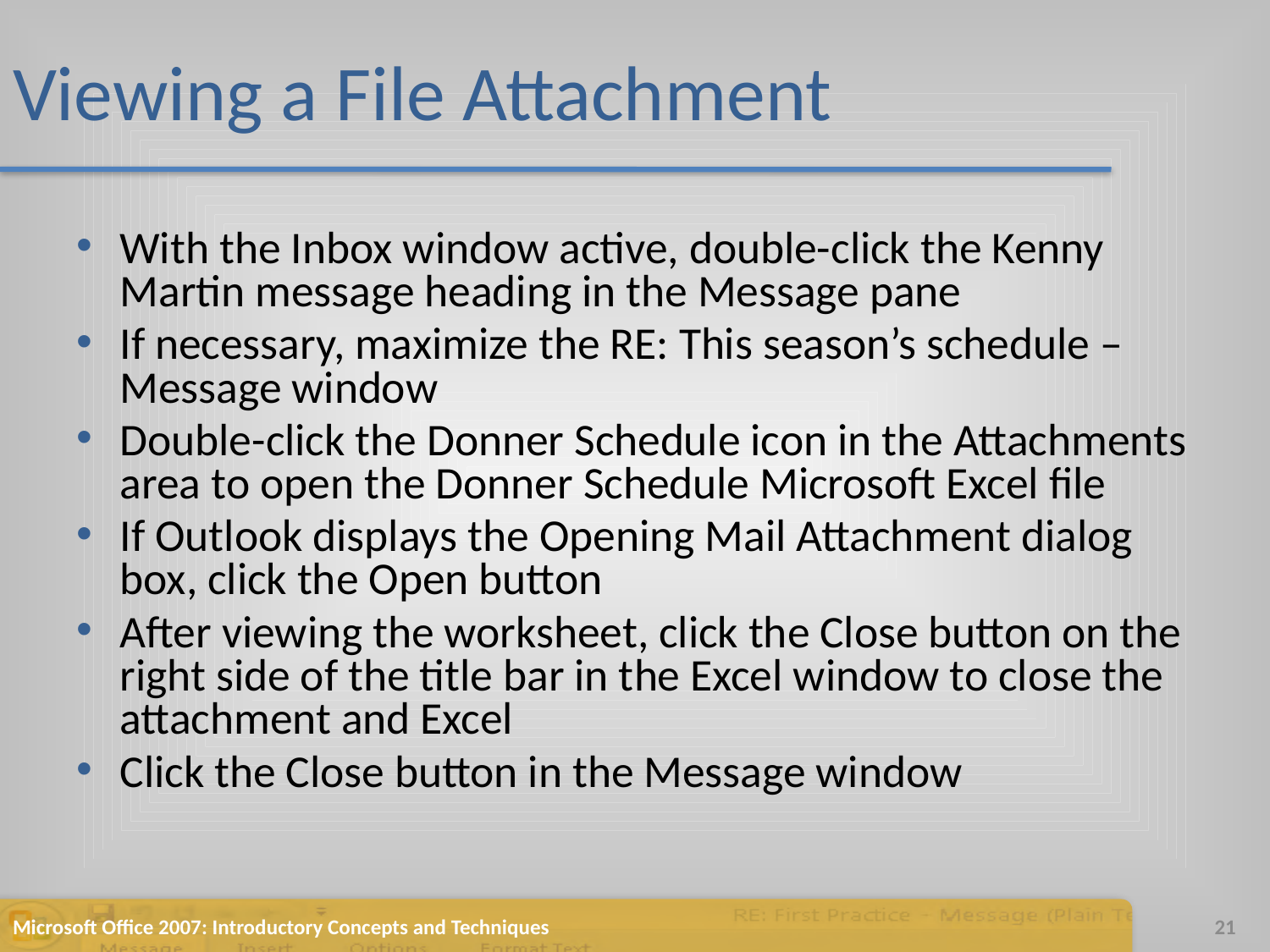

# Viewing a File Attachment
With the Inbox window active, double-click the Kenny Martin message heading in the Message pane
If necessary, maximize the RE: This season’s schedule – Message window
Double-click the Donner Schedule icon in the Attachments area to open the Donner Schedule Microsoft Excel file
If Outlook displays the Opening Mail Attachment dialog box, click the Open button
After viewing the worksheet, click the Close button on the right side of the title bar in the Excel window to close the attachment and Excel
Click the Close button in the Message window

Microsoft Office 2007: Introductory Concepts and Techniques
21